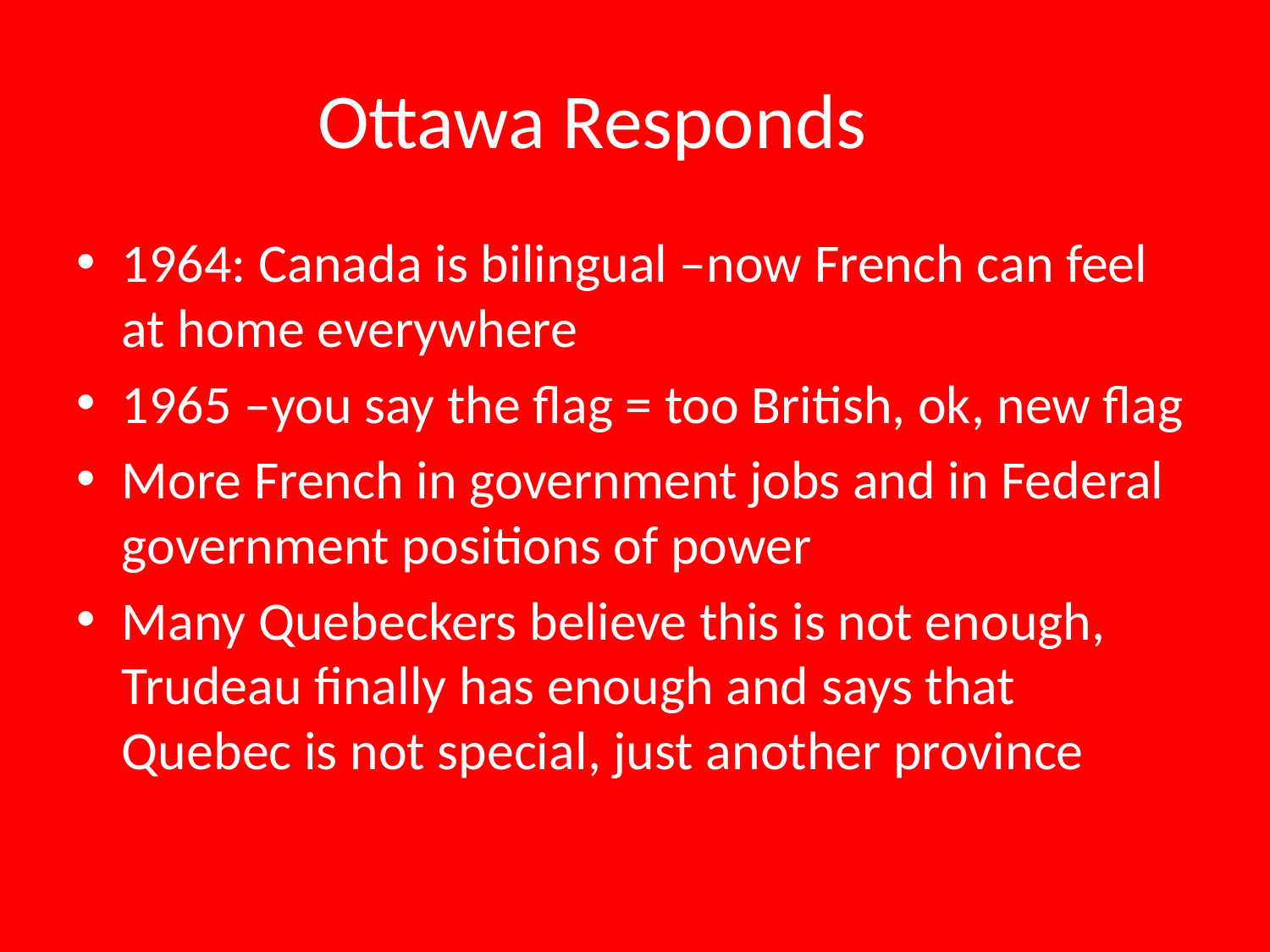

# Ottawa Responds
1964: Canada is bilingual –now French can feel at home everywhere
1965 –you say the flag = too British, ok, new flag
More French in government jobs and in Federal government positions of power
Many Quebeckers believe this is not enough, Trudeau finally has enough and says that Quebec is not special, just another province